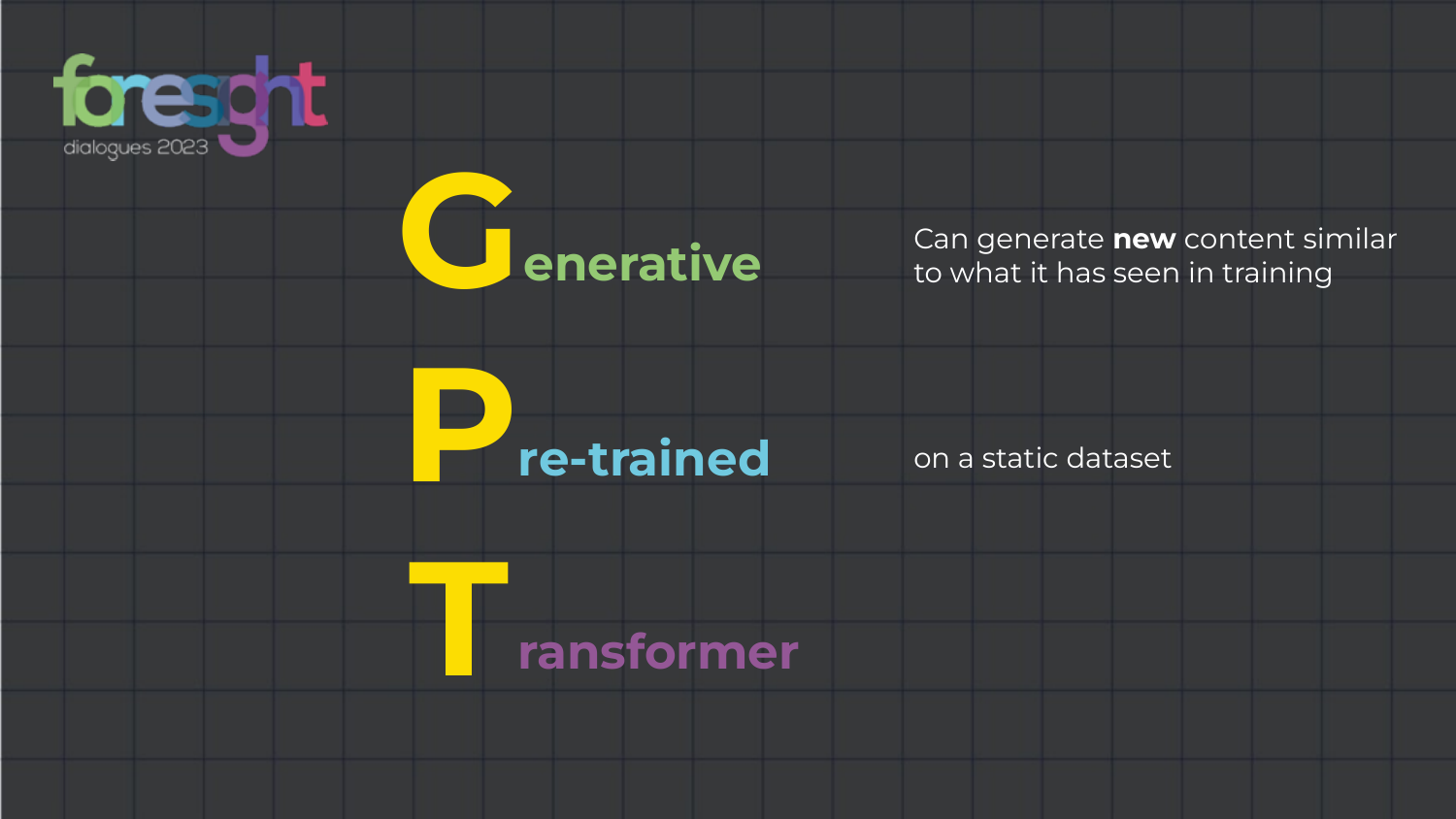

G
P
T
Can generate new content similar to what it has seen in training
enerative
re-trained
on a static dataset
ransformer